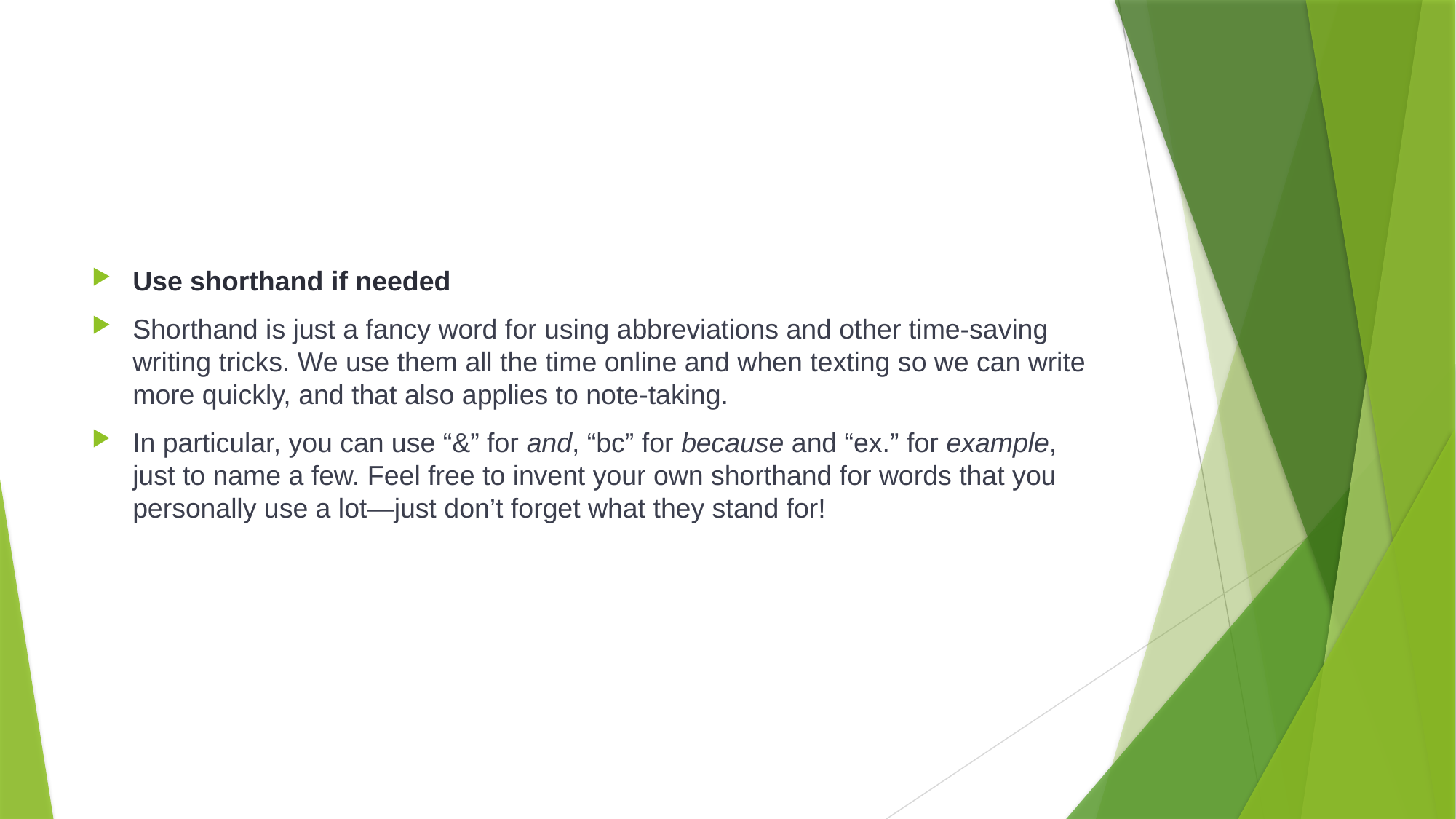

Use shorthand if needed
Shorthand is just a fancy word for using abbreviations and other time-saving writing tricks. We use them all the time online and when texting so we can write more quickly, and that also applies to note-taking.
In particular, you can use “&” for and, “bc” for because and “ex.” for example, just to name a few. Feel free to invent your own shorthand for words that you personally use a lot—just don’t forget what they stand for!